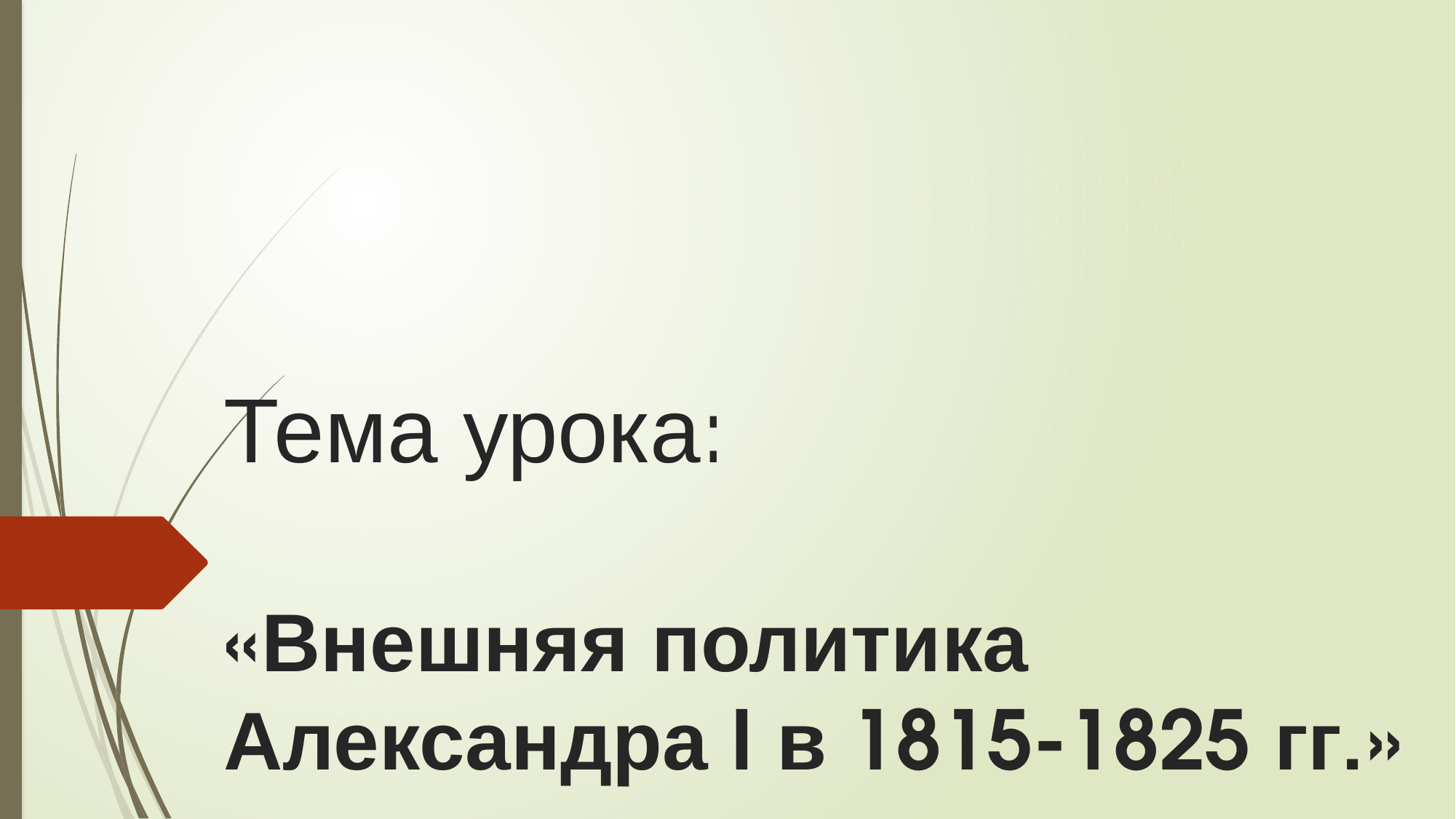

# Тема урока: «Внешняя политика Александра I в 1815-1825 гг.»